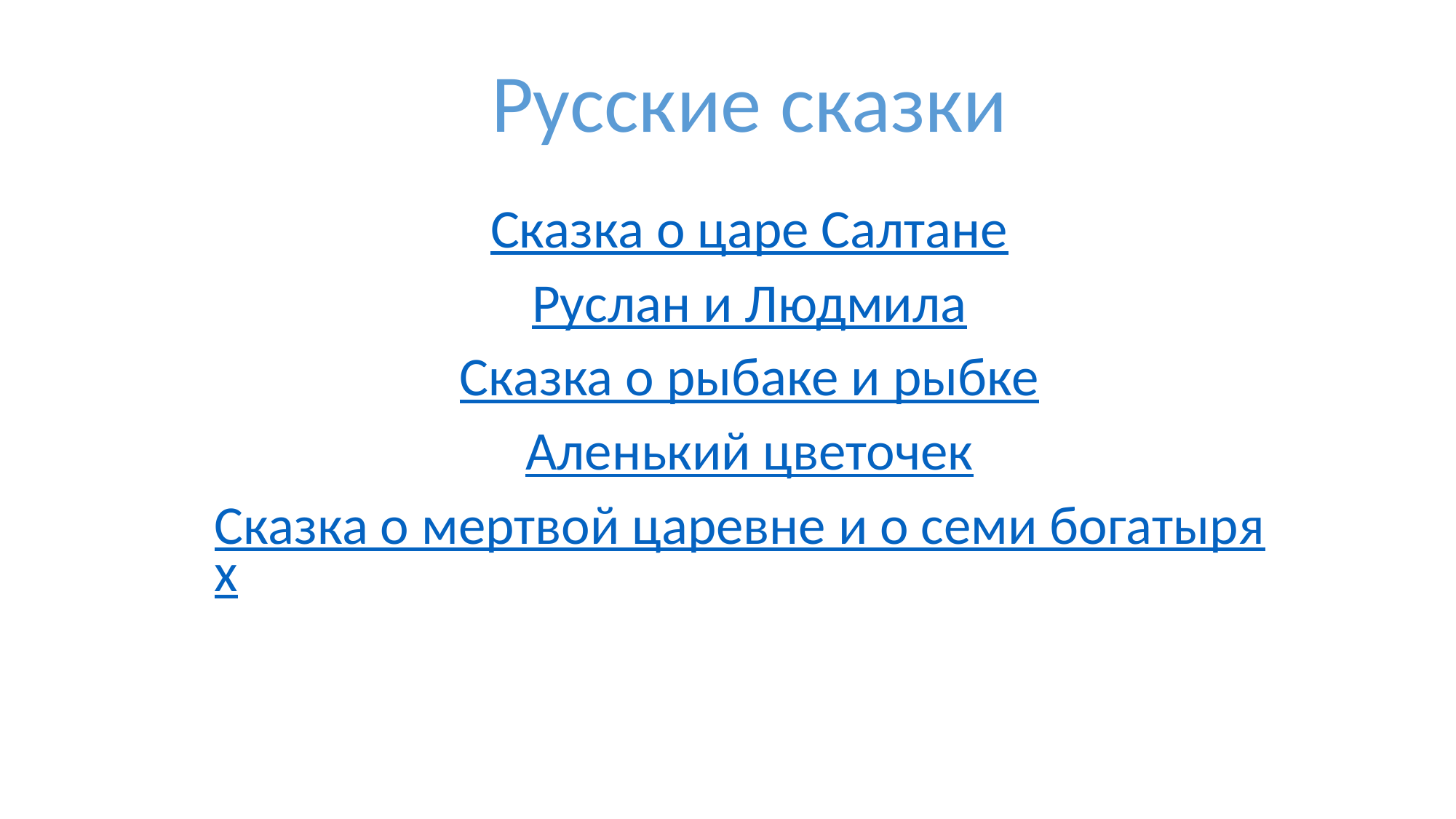

Русские сказки
Сказка о царе Салтане
Руслан и Людмила
Сказка о рыбаке и рыбке
Аленький цветочек
Сказка о мертвой царевне и о семи богатырях